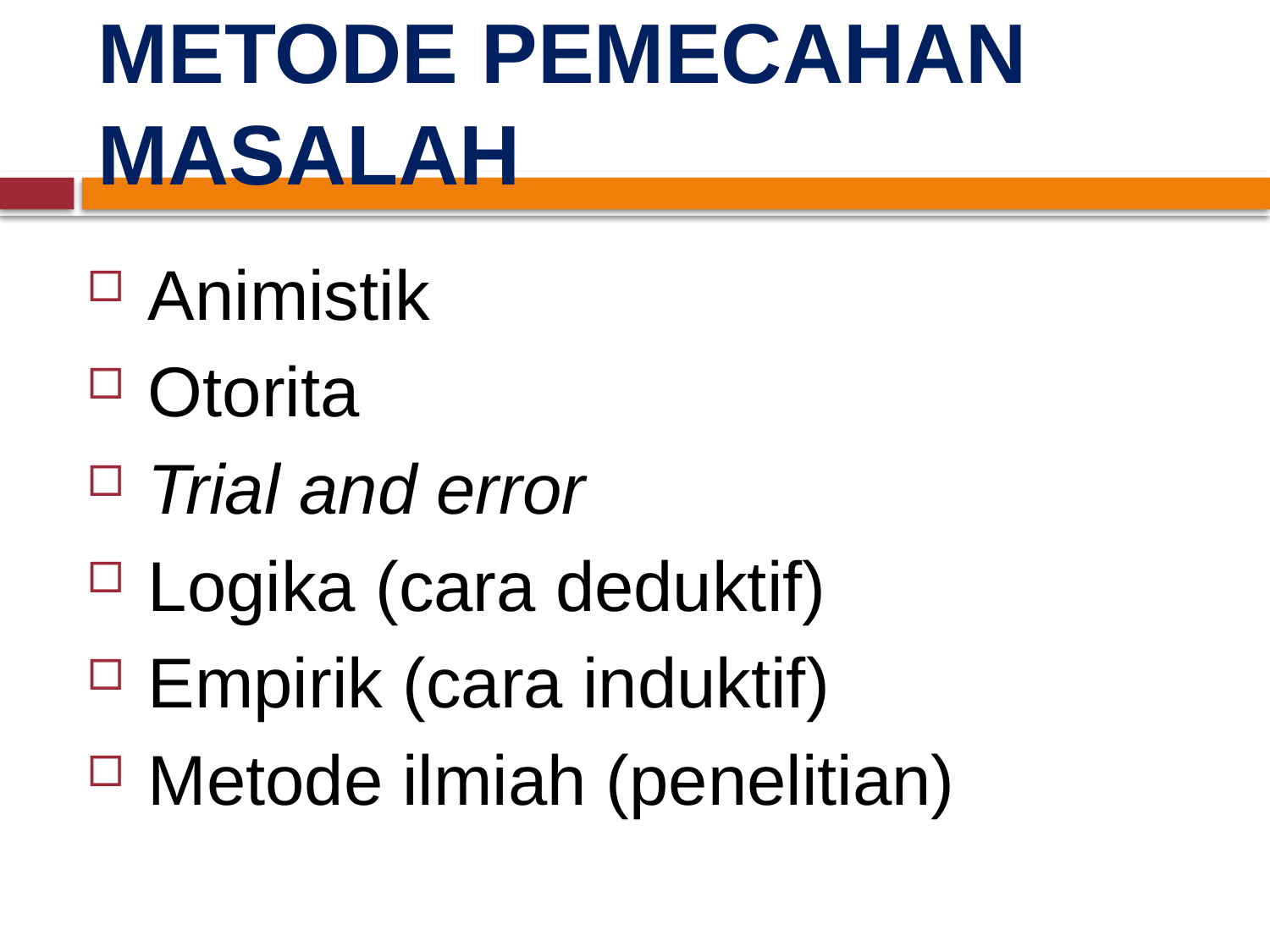

# METODE PEMECAHAN MASALAH
Animistik
Otorita
Trial and error
Logika (cara deduktif)
Empirik (cara induktif)
Metode ilmiah (penelitian)